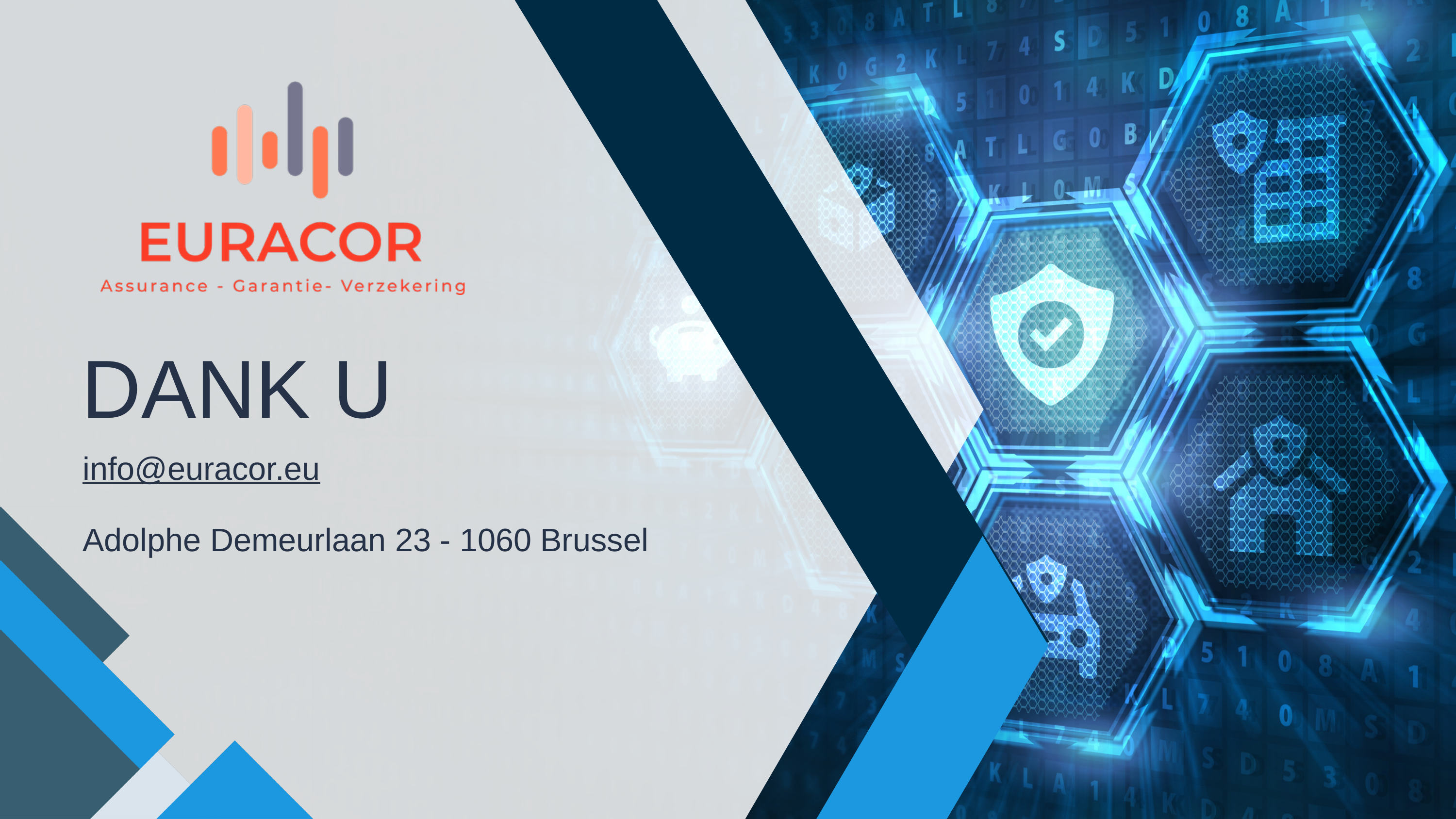

DANK U
info@euracor.eu

Adolphe Demeurlaan 23 - 1060 Brussel